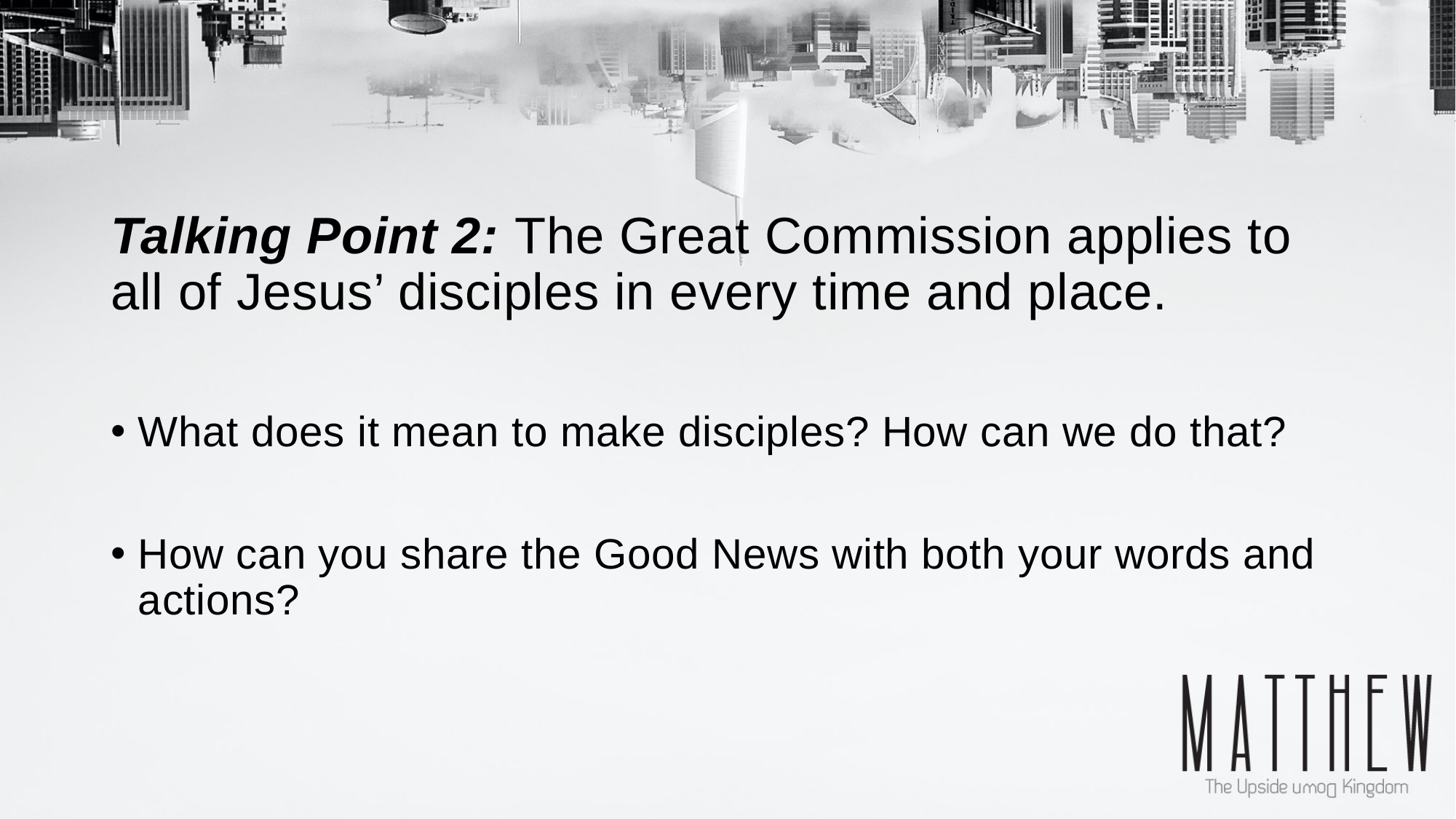

# Talking Point 2: The Great Commission applies to all of Jesus’ disciples in every time and place.
What does it mean to make disciples? How can we do that?

How can you share the Good News with both your words and actions?